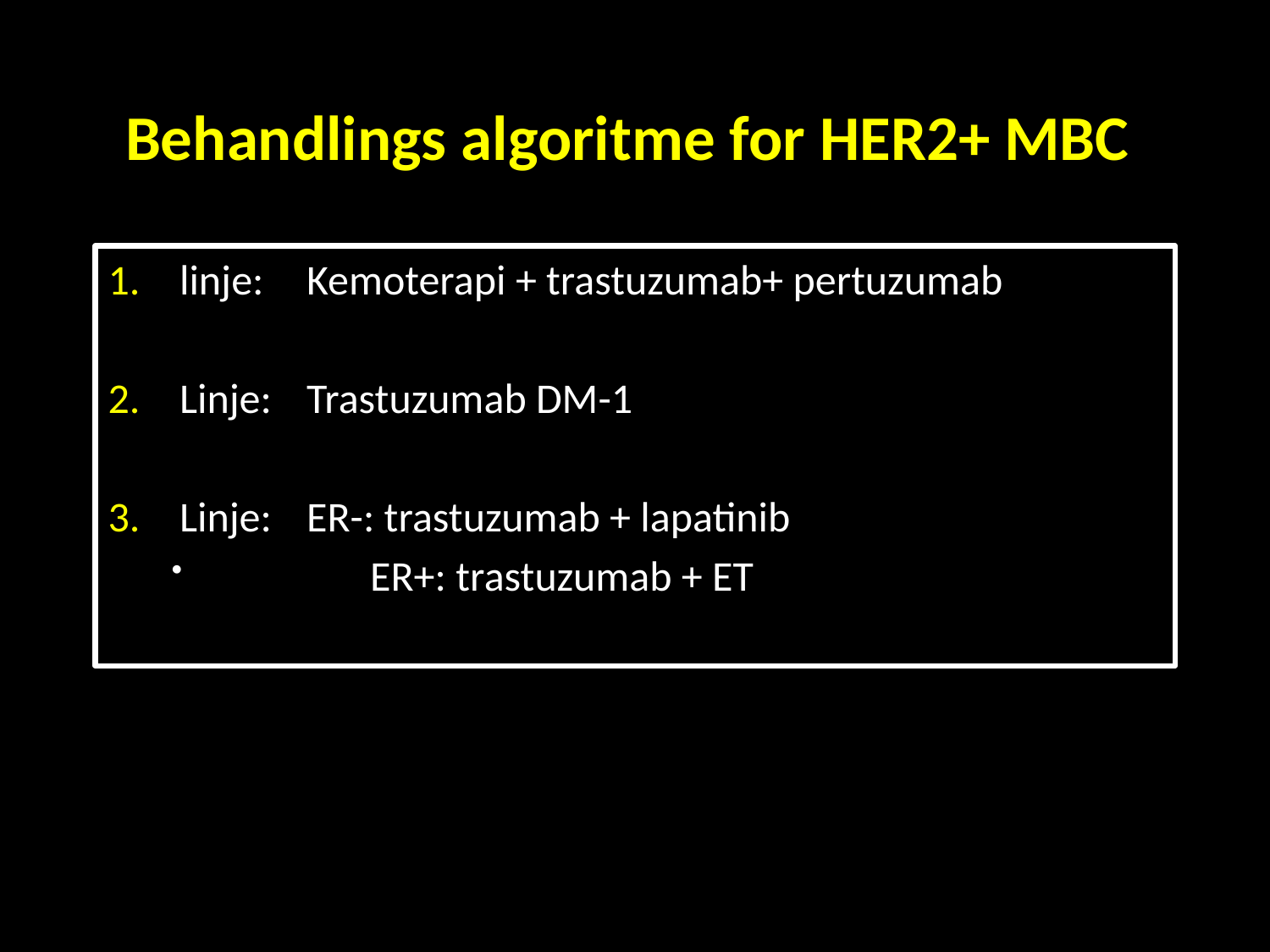

# Behandlings algoritme for HER2+ MBC
linje: 	Kemoterapi + trastuzumab+ pertuzumab

Linje: 	Trastuzumab DM-1

Linje: 	ER-: trastuzumab + lapatinib
	ER+: trastuzumab + ET